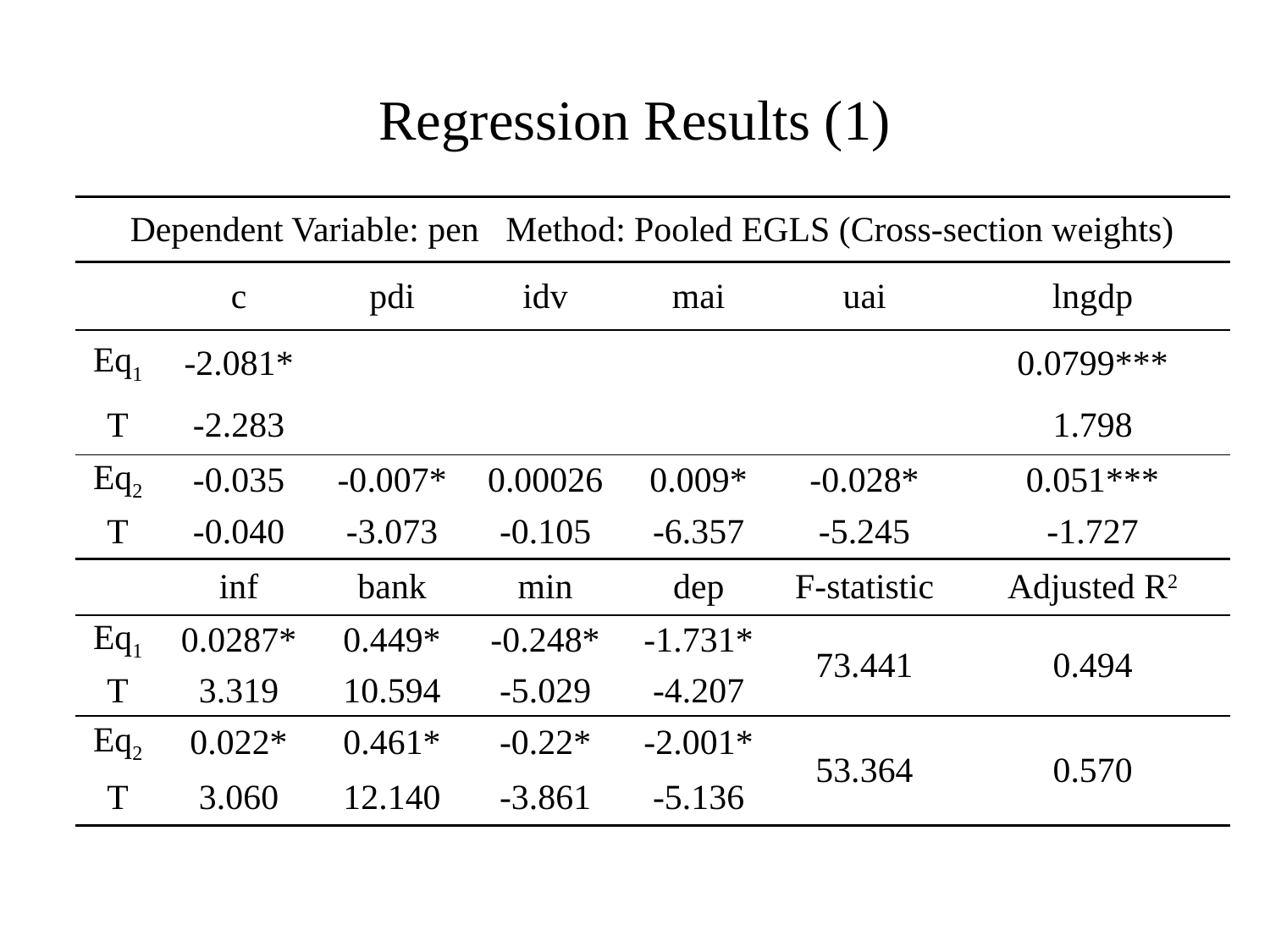

# Regression Results (1)
| Dependent Variable: pen Method: Pooled EGLS (Cross-section weights) |  |  |  |  |  |  |
| --- | --- | --- | --- | --- | --- | --- |
|  | c | pdi | idv | mai | uai | lngdp |
| Eq1 | -2.081\* |  |  |  |  | 0.0799\*\*\* |
| T | -2.283 |  |  |  |  | 1.798 |
| Eq2 | -0.035 | -0.007\* | 0.00026 | 0.009\* | -0.028\* | 0.051\*\*\* |
| T | -0.040 | -3.073 | -0.105 | -6.357 | -5.245 | -1.727 |
|  | inf | bank | min | dep | F-statistic | Adjusted R2 |
| Eq1 | 0.0287\* | 0.449\* | -0.248\* | -1.731\* | 73.441 | 0.494 |
| T | 3.319 | 10.594 | -5.029 | -4.207 |  |  |
| Eq2 | 0.022\* | 0.461\* | -0.22\* | -2.001\* | 53.364 | 0.570 |
| T | 3.060 | 12.140 | -3.861 | -5.136 |  |  |